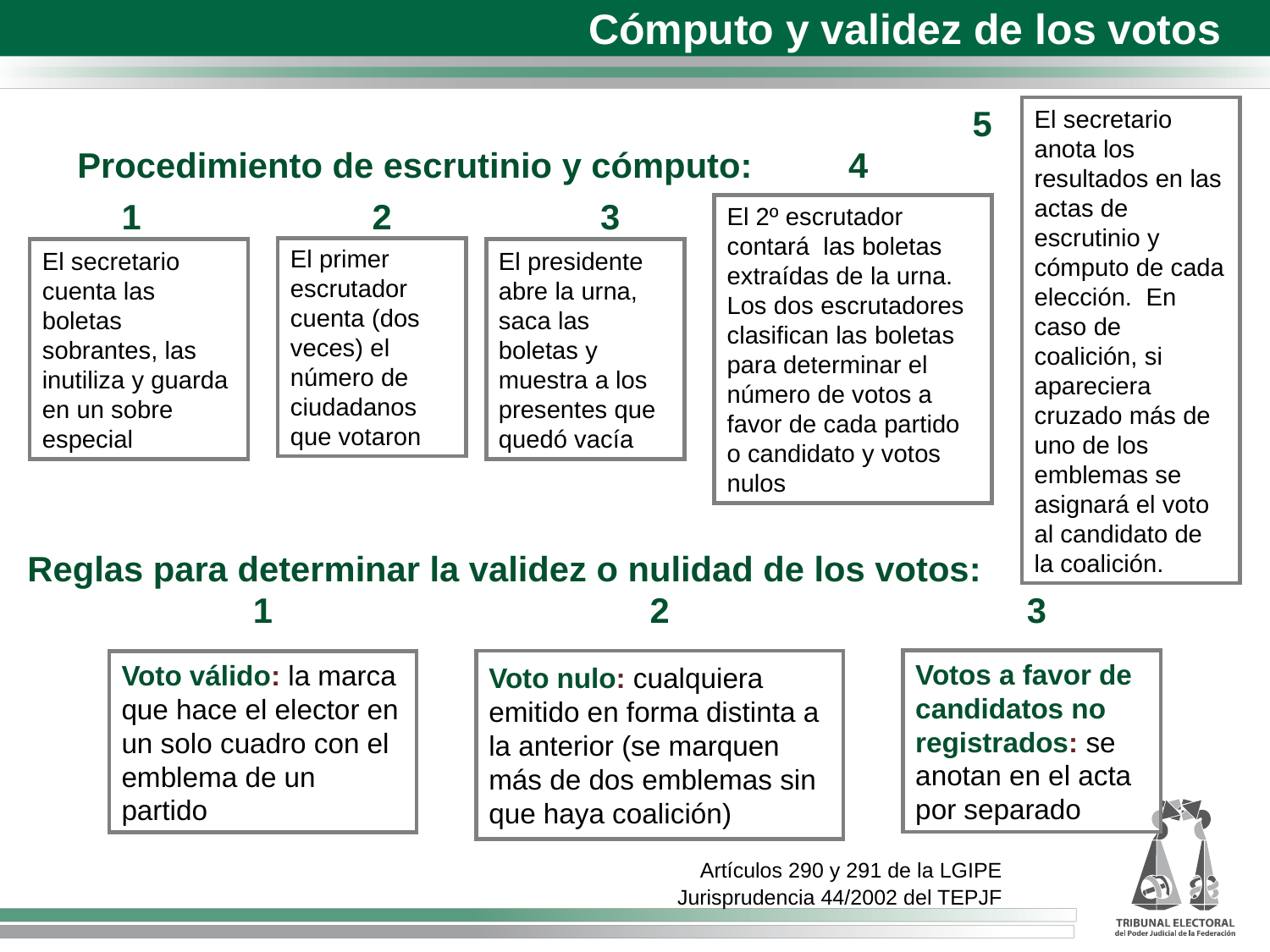

Cómputo y validez de los votos
El secretario anota los resultados en las actas de escrutinio y cómputo de cada elección.  En caso de coalición, si apareciera cruzado más de uno de los emblemas se asignará el voto al candidato de la coalición.
5
Procedimiento de escrutinio y cómputo:
4
1
2
3
El 2º escrutador contará  las boletas extraídas de la urna. Los dos escrutadores clasifican las boletas para determinar el número de votos a favor de cada partido o candidato y votos nulos
El secretario cuenta las boletas sobrantes, las inutiliza y guarda en un sobre especial
El primer escrutador cuenta (dos veces) el número de ciudadanos que votaron
El presidente abre la urna, saca las boletas y muestra a los presentes que  quedó vacía
Reglas para determinar la validez o nulidad de los votos:
1
2
3
Votos a favor de candidatos no registrados: se anotan en el acta por separado
Voto válido: la marca que hace el elector en un solo cuadro con el emblema de un partido
Voto nulo: cualquiera emitido en forma distinta a la anterior (se marquen más de dos emblemas sin que haya coalición)
Artículos 290 y 291 de la LGIPE
Jurisprudencia 44/2002 del TEPJF